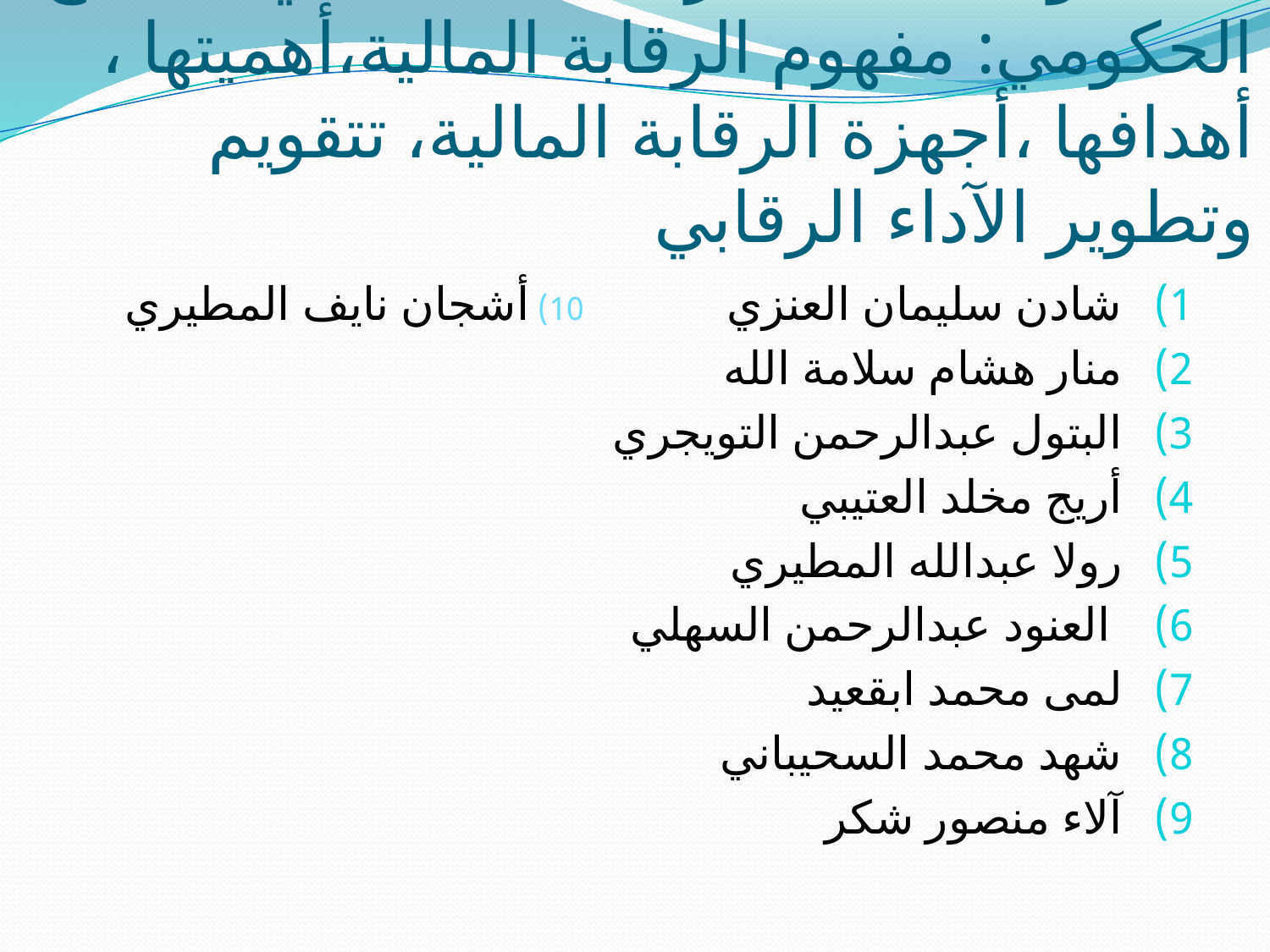

# المجموعة الثالثة:الرقابة المالية في القطاع الحكومي: مفهوم الرقابة المالية،أهميتها ، أهدافها ،أجهزة الرقابة المالية، تتقويم وتطوير الآداء الرقابي
شادن سليمان العنزي            10) أشجان نايف المطيري
منار هشام سلامة الله
البتول عبدالرحمن التويجري
أريج مخلد العتيبي
رولا عبدالله المطيري
 العنود عبدالرحمن السهلي
لمى محمد ابقعيد
شهد محمد السحيباني
آلاء منصور شكر